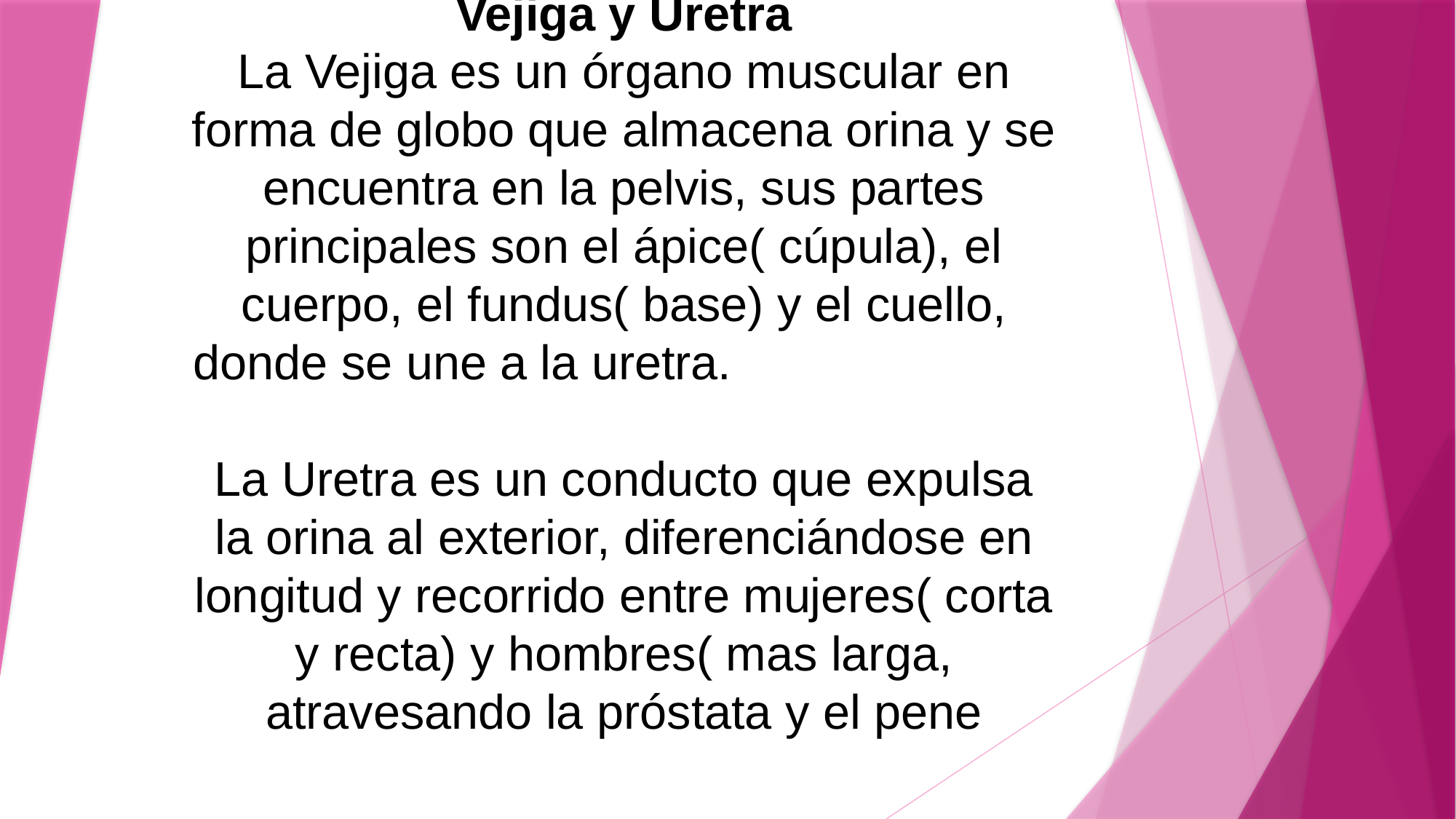

# Vejiga y Uretra La Vejiga es un órgano muscular en forma de globo que almacena orina y se encuentra en la pelvis, sus partes principales son el ápice( cúpula), el cuerpo, el fundus( base) y el cuello, donde se une a la uretra. La Uretra es un conducto que expulsa la orina al exterior, diferenciándose en longitud y recorrido entre mujeres( corta y recta) y hombres( mas larga, atravesando la próstata y el pene